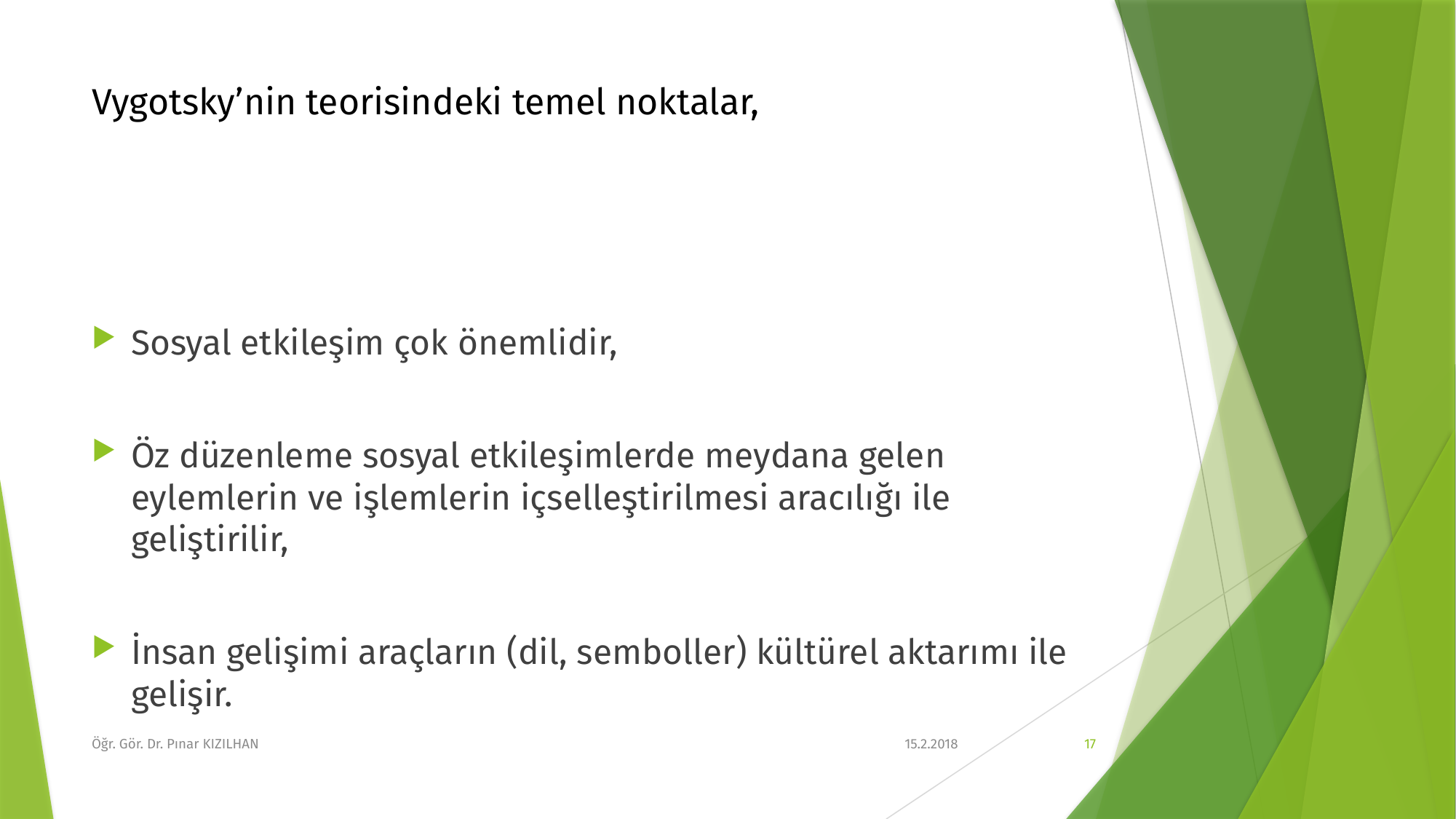

# Vygotsky’nin teorisindeki temel noktalar,

Sosyal etkileşim çok önemlidir,

Öz düzenleme sosyal etkileşimlerde meydana gelen eylemlerin ve işlemlerin içselleştirilmesi aracılığı ile geliştirilir,

İnsan gelişimi araçların (dil, semboller) kültürel aktarımı ile gelişir.
Öğr. Gör. Dr. Pınar KIZILHAN
15.2.2018
17